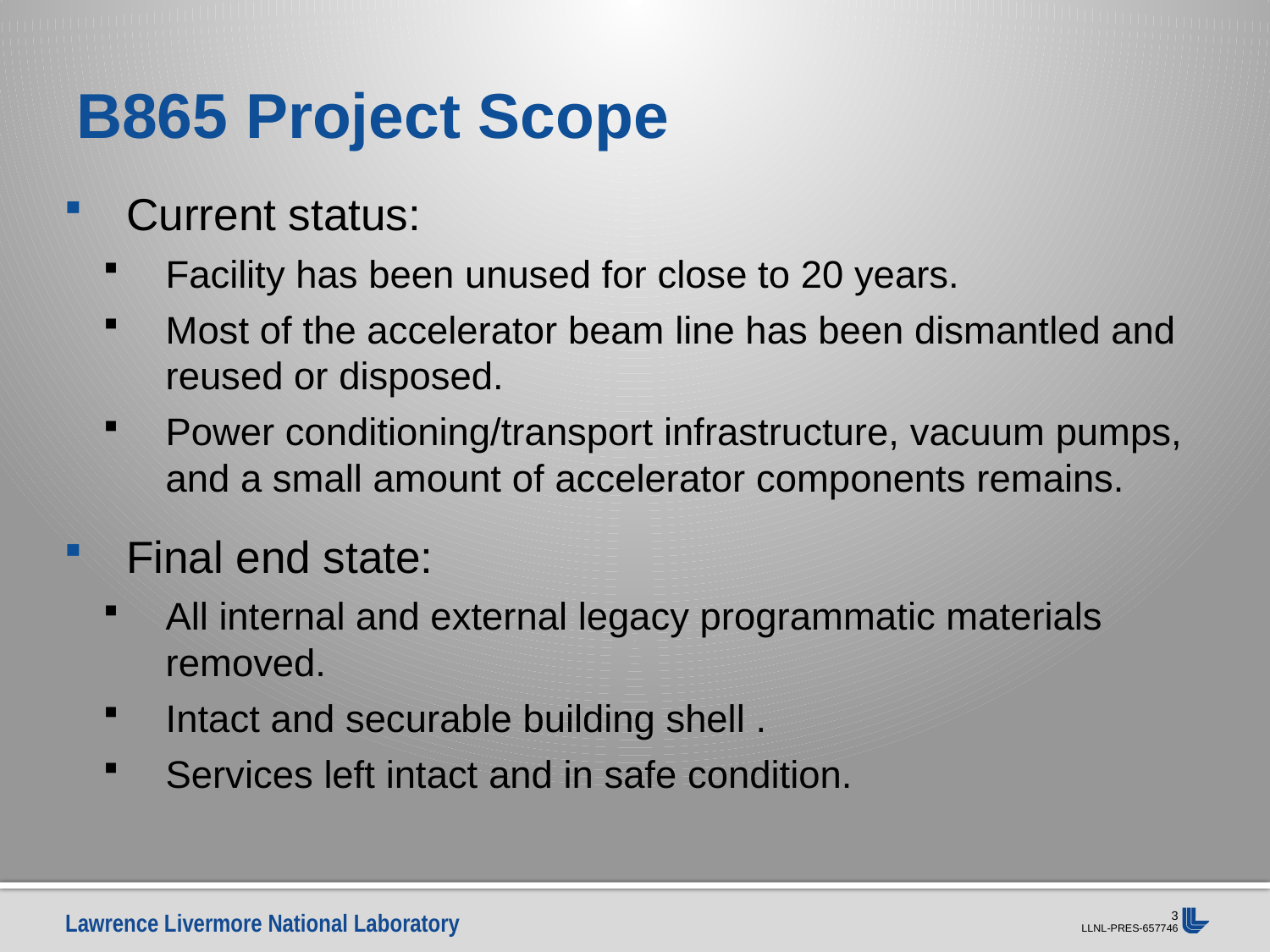

# B865 Project Scope
Current status:
Facility has been unused for close to 20 years.
Most of the accelerator beam line has been dismantled and reused or disposed.
Power conditioning/transport infrastructure, vacuum pumps, and a small amount of accelerator components remains.
Final end state:
All internal and external legacy programmatic materials removed.
Intact and securable building shell .
Services left intact and in safe condition.